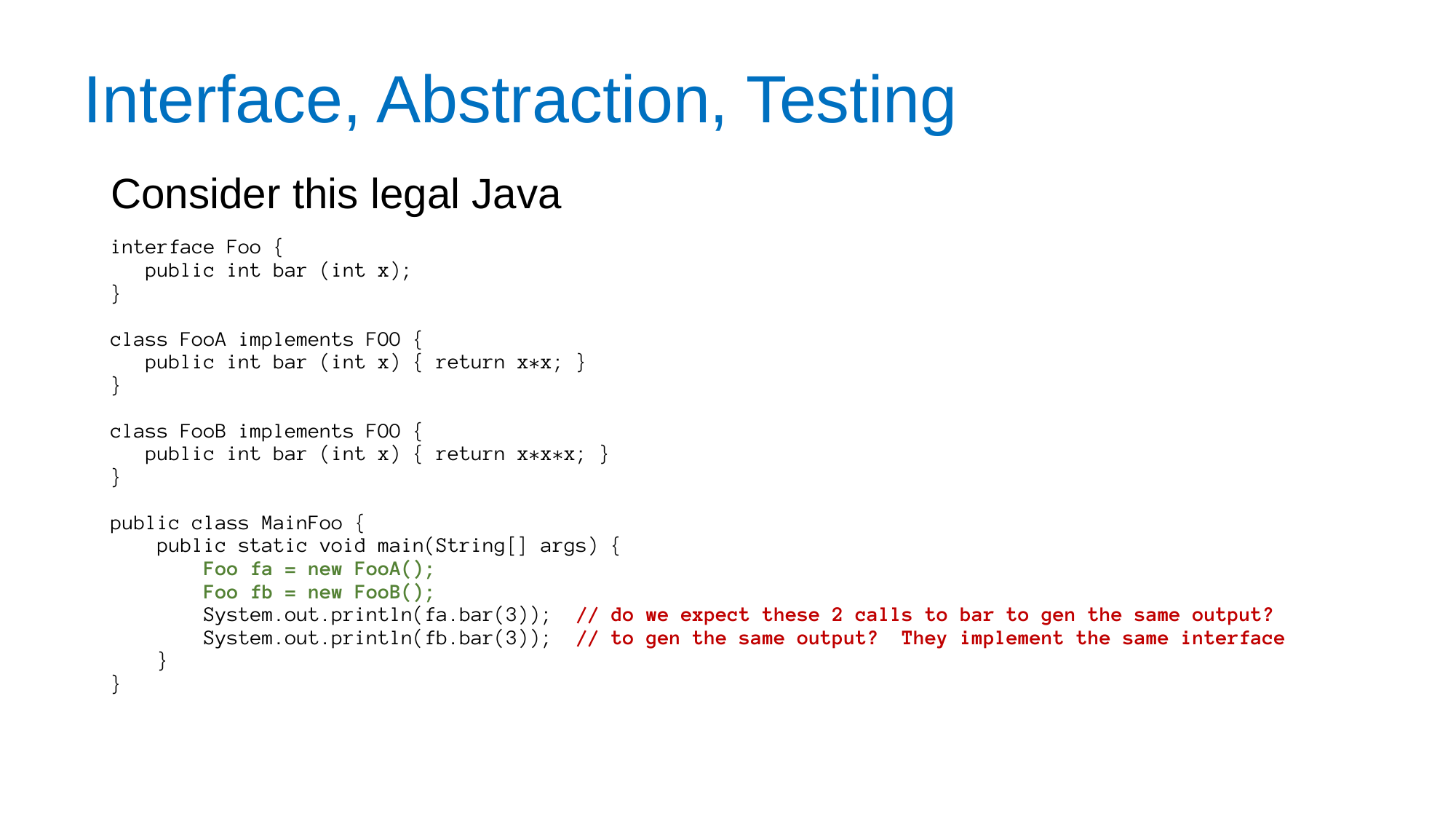

# Interface, Abstraction, Testing
Consider this legal Java
interface Foo {
   public int bar (int x);
}

class FooA implements FOO {
   public int bar (int x) { return x*x; }
}

class FooB implements FOO {
   public int bar (int x) { return x*x*x; }
}

public class MainFoo {
    public static void main(String[] args) {
        Foo fa = new FooA();
        Foo fb = new FooB();
        System.out.println(fa.bar(3));  // do we expect these 2 calls to bar to gen the same output?
        System.out.println(fb.bar(3));  // to gen the same output?  They implement the same interface
    }
}